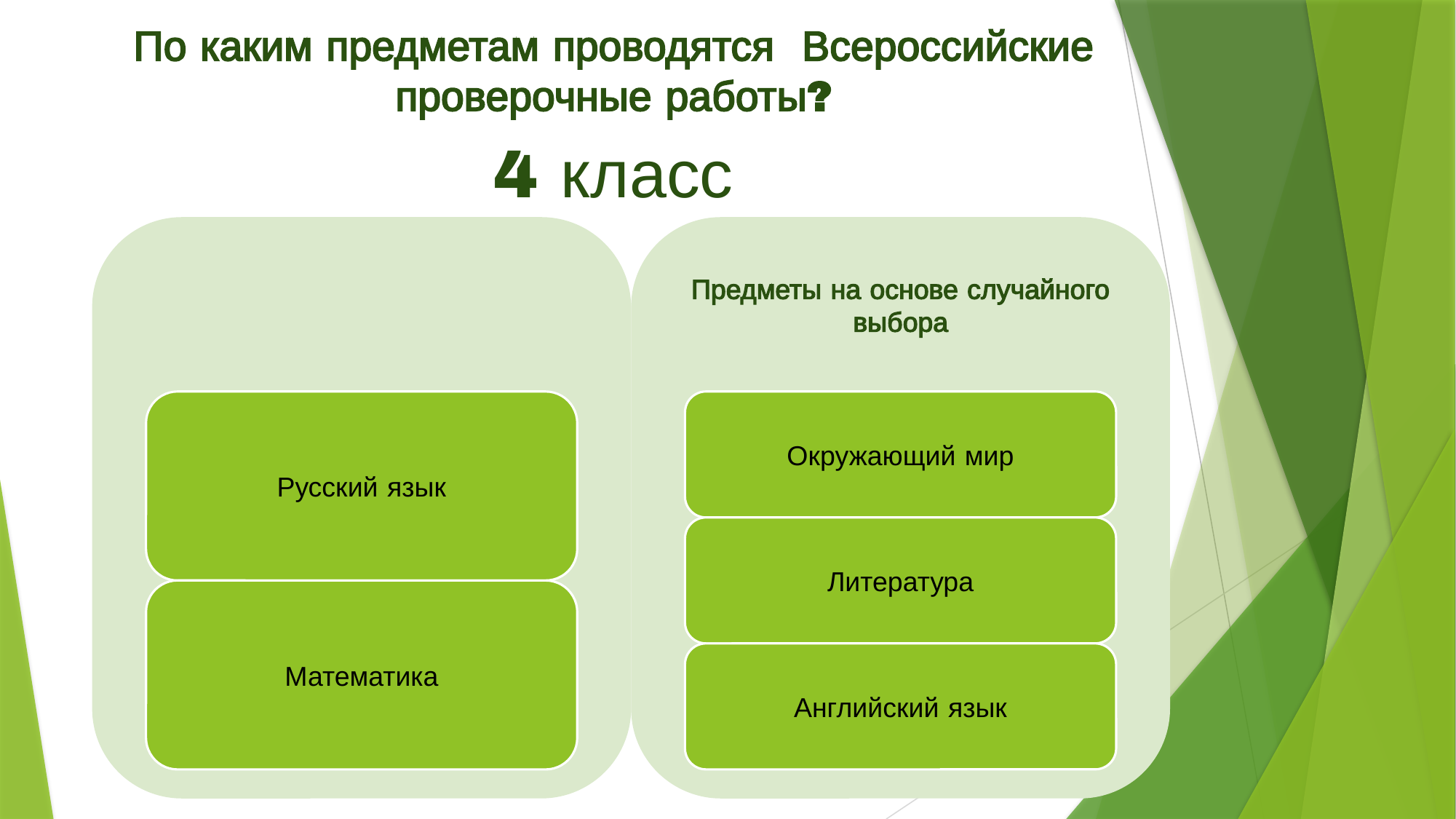

# По каким предметам проводятся  Всероссийские проверочные работы?
4 класс
Русский язык
Математика
Предметы на основе случайного выбора
Литература
Английский язык
Окружающий мир